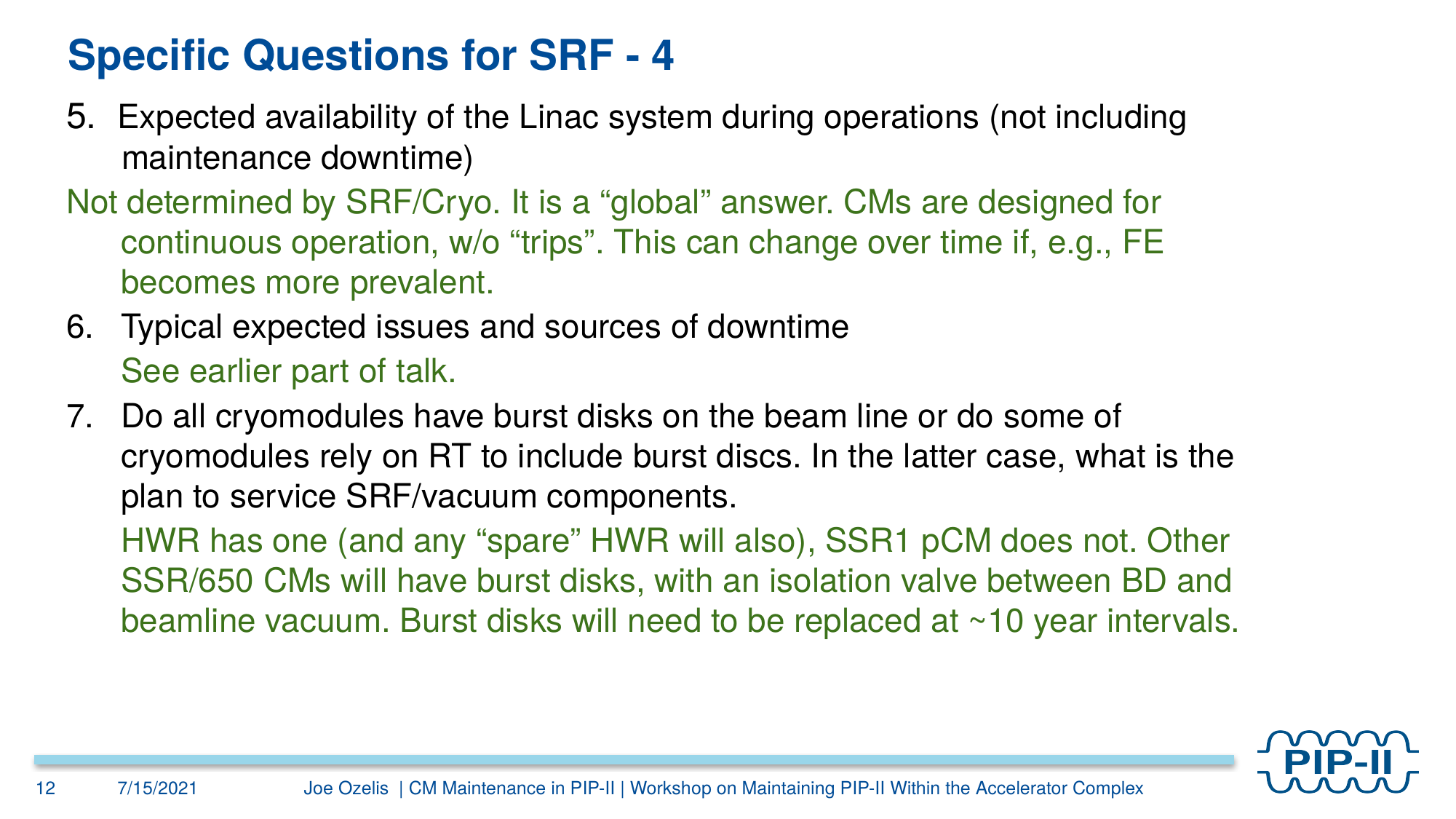

# Specific Questions for SRF - 4
5.  Expected availability of the Linac system during operations (not including maintenance downtime)
Not determined by SRF/Cryo. It is a “global” answer. CMs are designed for continuous operation, w/o “trips”. This can change over time if, e.g., FE becomes more prevalent.
Typical expected issues and sources of downtime
See earlier part of talk.
Do all cryomodules have burst disks on the beam line or do some of cryomodules rely on RT to include burst discs. In the latter case, what is the plan to service SRF/vacuum components.
HWR has one (and any “spare” HWR will also), SSR1 pCM does not. Other SSR/650 CMs will have burst disks, with an isolation valve between BD and beamline vacuum. Burst disks will need to be replaced at ~10 year intervals.
7/15/2021
Joe Ozelis  | CM Maintenance in PIP-II | Workshop on Maintaining PIP-II Within the Accelerator Complex
12